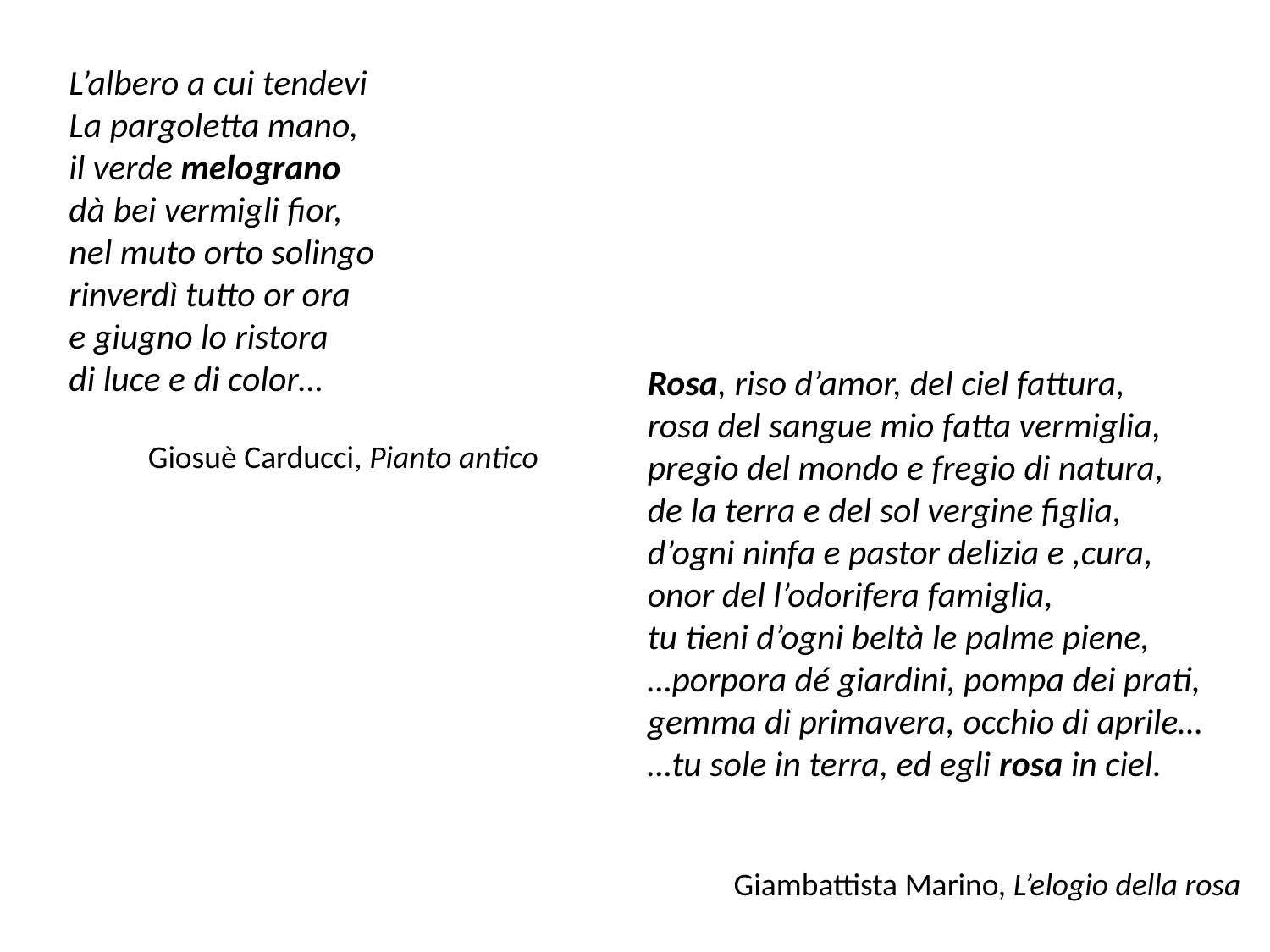

L’albero a cui tendevi
La pargoletta mano,
il verde melograno
dà bei vermigli fior,
nel muto orto solingo
rinverdì tutto or ora
e giugno lo ristora
di luce e di color…

           Giosuè Carducci, Pianto antico
Rosa, riso d’amor, del ciel fattura,
rosa del sangue mio fatta vermiglia,
pregio del mondo e fregio di natura,
de la terra e del sol vergine figlia,
d’ogni ninfa e pastor delizia e ,cura,
onor del l’odorifera famiglia,
tu tieni d’ogni beltà le palme piene,
…porpora dé giardini, pompa dei prati,
gemma di primavera, occhio di aprile…
…tu sole in terra, ed egli rosa in ciel.

            Giambattista Marino, L’elogio della rosa